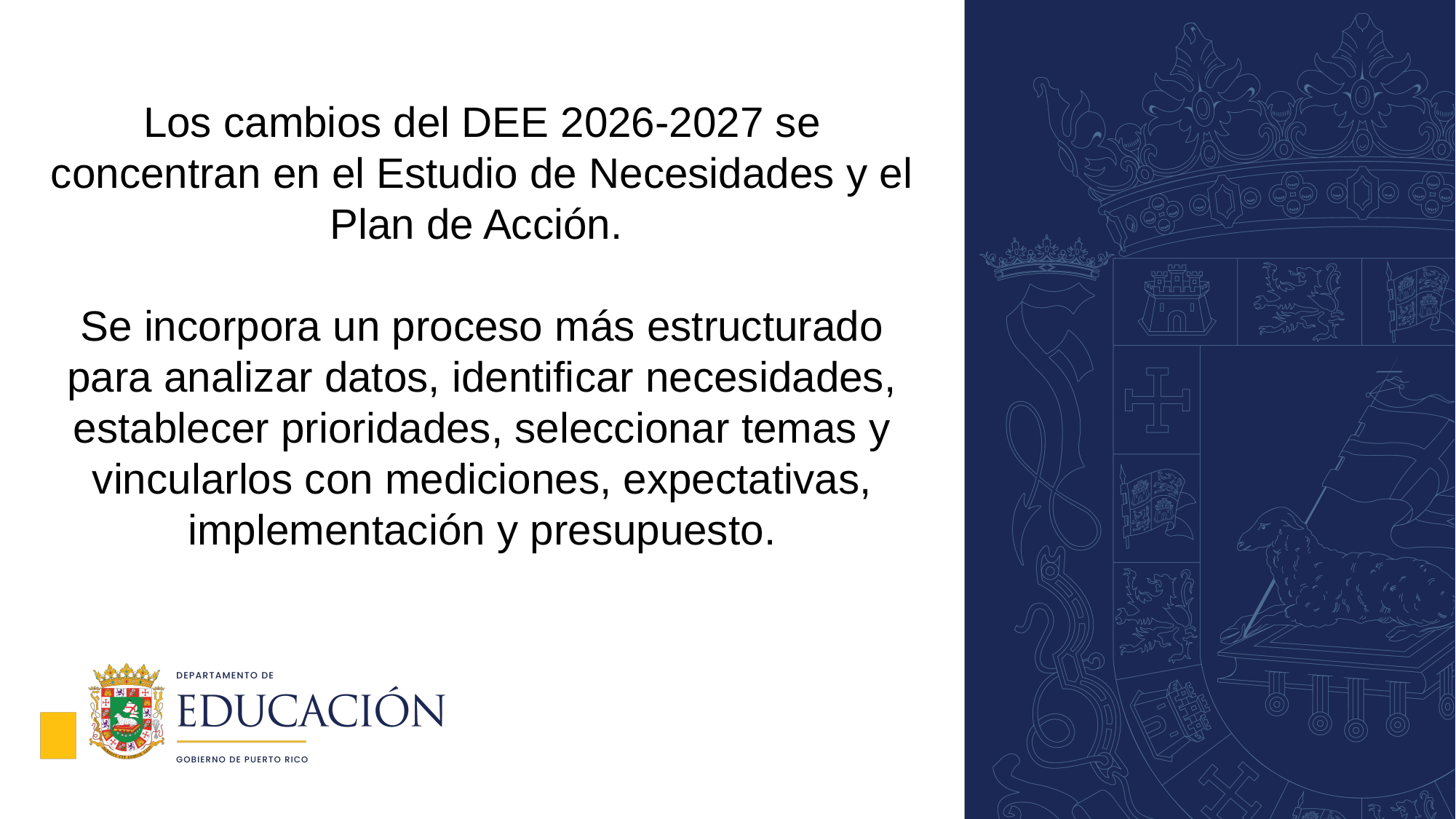

Los cambios del DEE 2026-2027 se concentran en el Estudio de Necesidades y el Plan de Acción.

Se incorpora un proceso más estructurado para analizar datos, identificar necesidades, establecer prioridades, seleccionar temas y vincularlos con mediciones, expectativas, implementación y presupuesto.